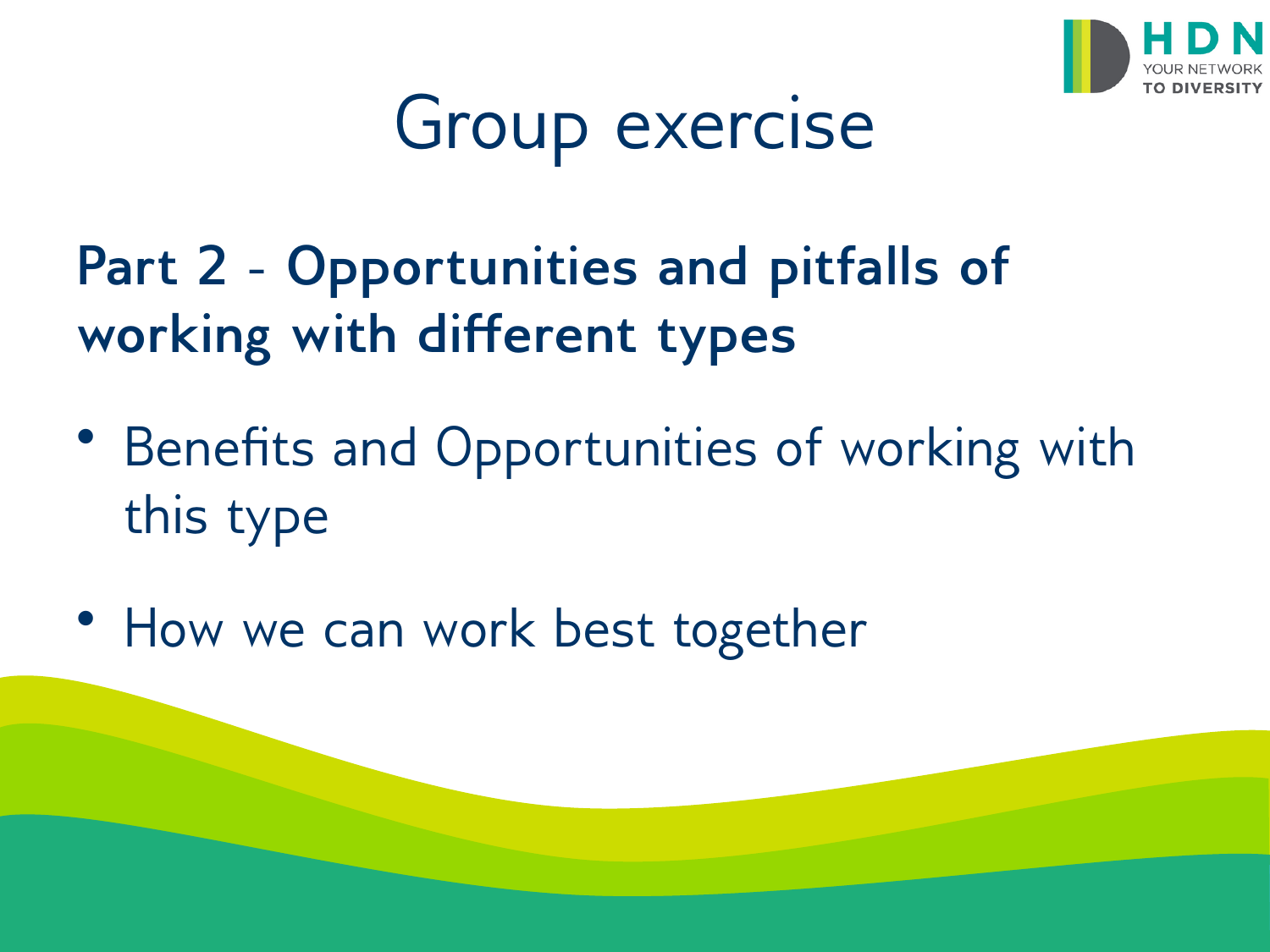

# Group exercise
Part 2 - Opportunities and pitfalls of working with different types

Benefits and Opportunities of working with this type

How we can work best together